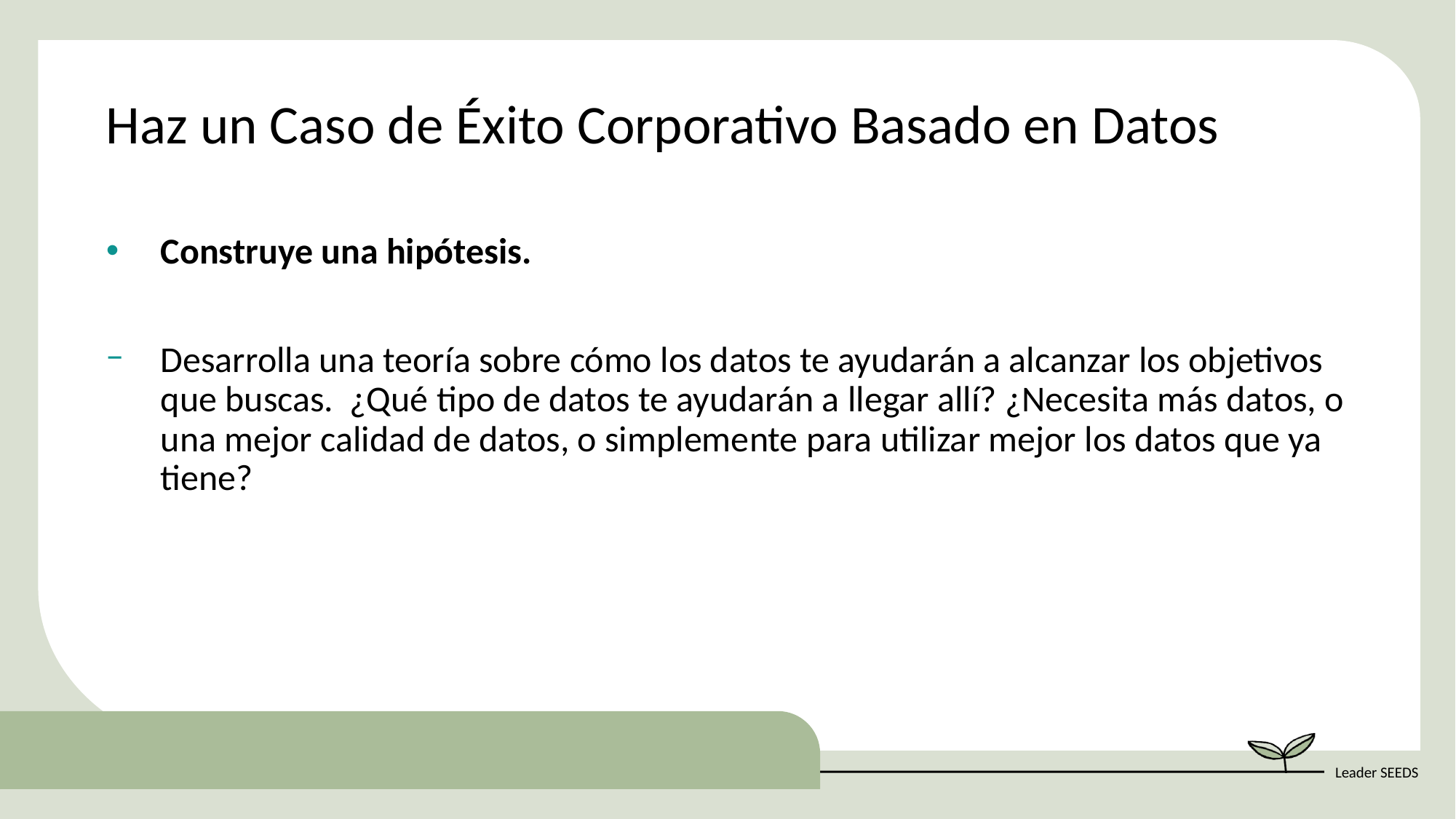

Haz un Caso de Éxito Corporativo Basado en Datos

Construye una hipótesis.

Desarrolla una teoría sobre cómo los datos te ayudarán a alcanzar los objetivos que buscas.  ¿Qué tipo de datos te ayudarán a llegar allí? ¿Necesita más datos, o una mejor calidad de datos, o simplemente para utilizar mejor los datos que ya tiene?